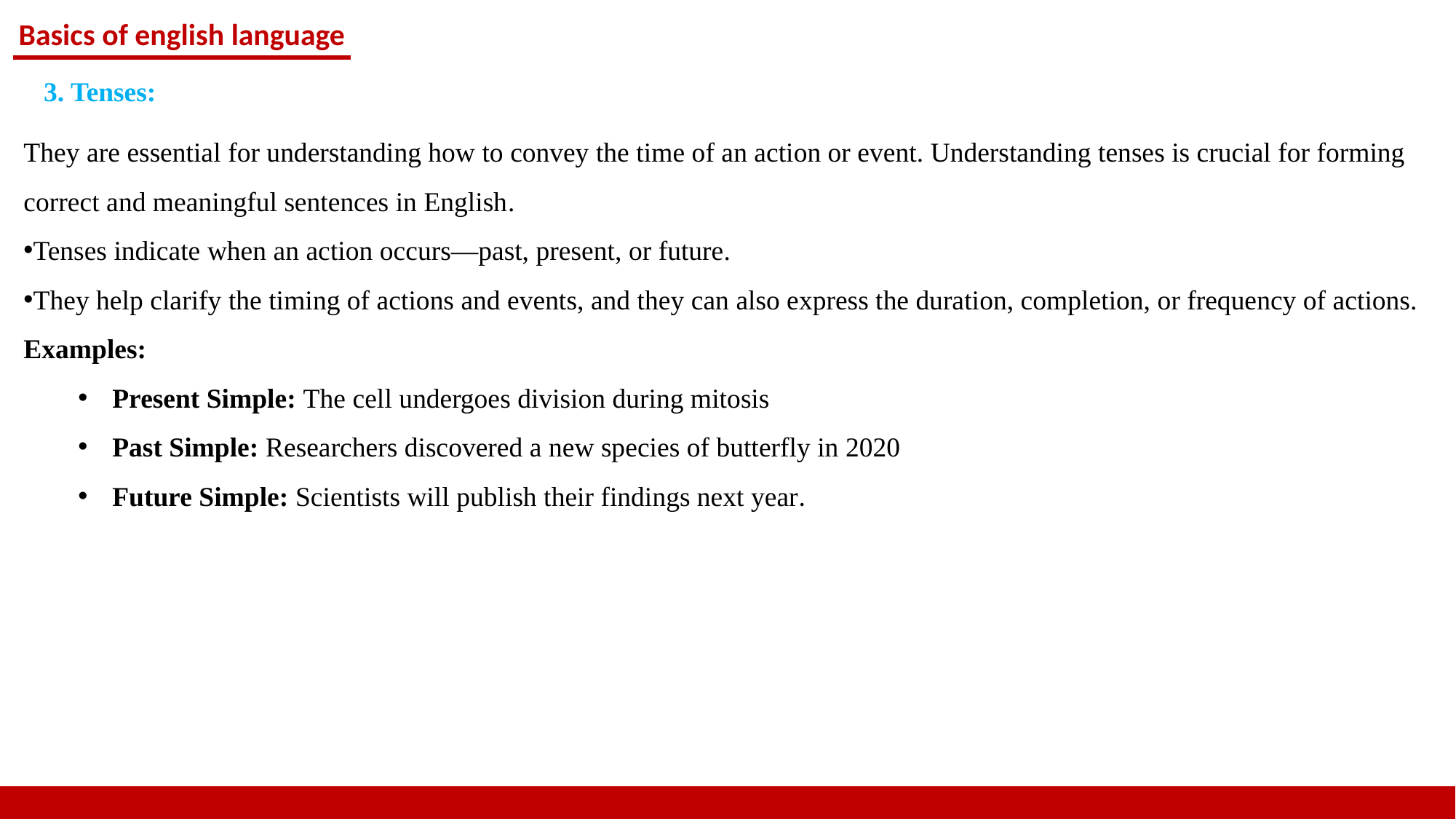

Basics of english language
3. Tenses:
They are essential for understanding how to convey the time of an action or event. Understanding tenses is crucial for forming correct and meaningful sentences in English.
Tenses indicate when an action occurs—past, present, or future.
They help clarify the timing of actions and events, and they can also express the duration, completion, or frequency of actions.
Examples:
Present Simple: The cell undergoes division during mitosis
Past Simple: Researchers discovered a new species of butterfly in 2020
Future Simple: Scientists will publish their findings next year.